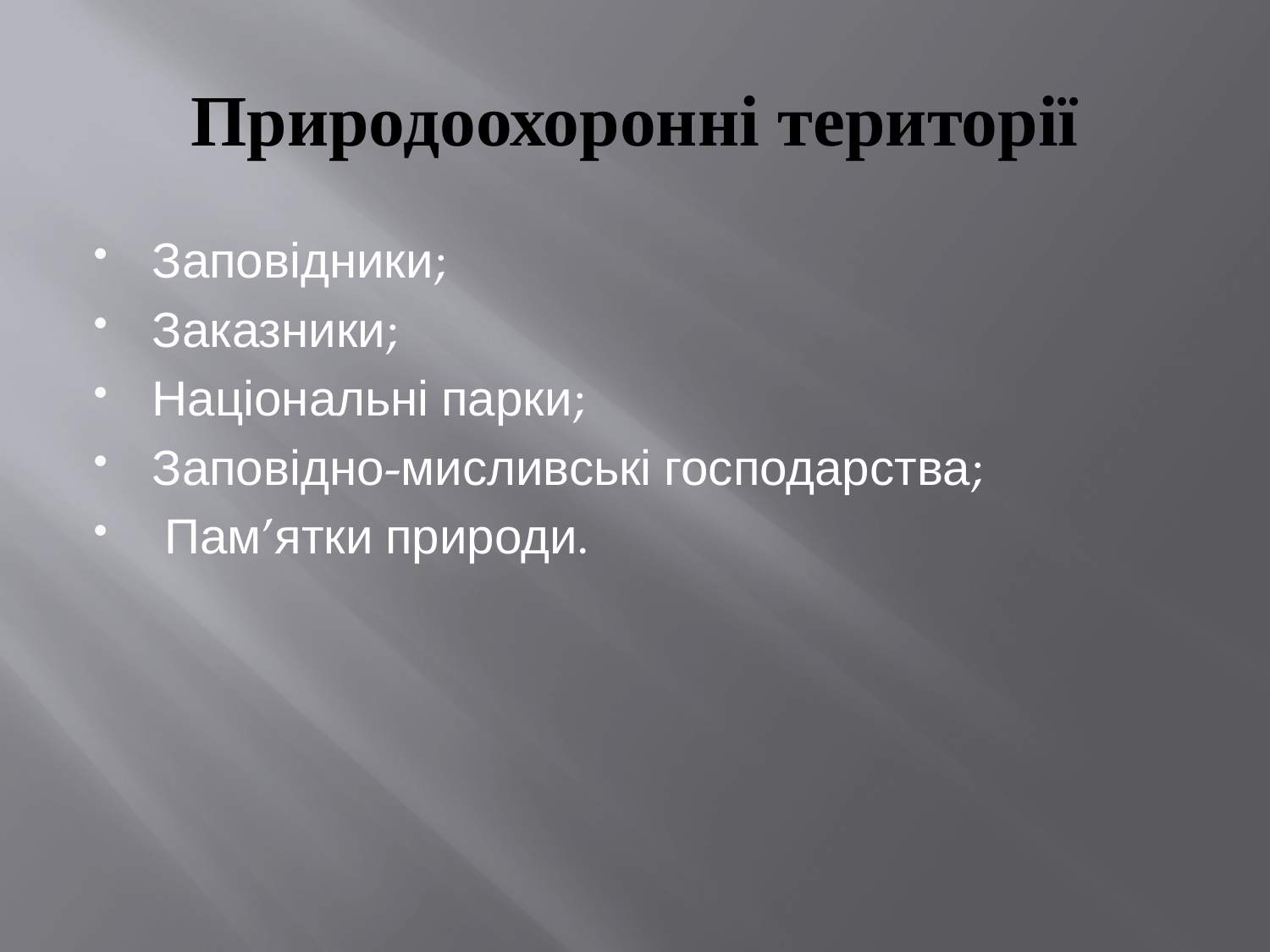

# Природоохоронні території
Заповідники;
Заказники;
Національні парки;
Заповідно-мисливські господарства;
 Пам’ятки природи.